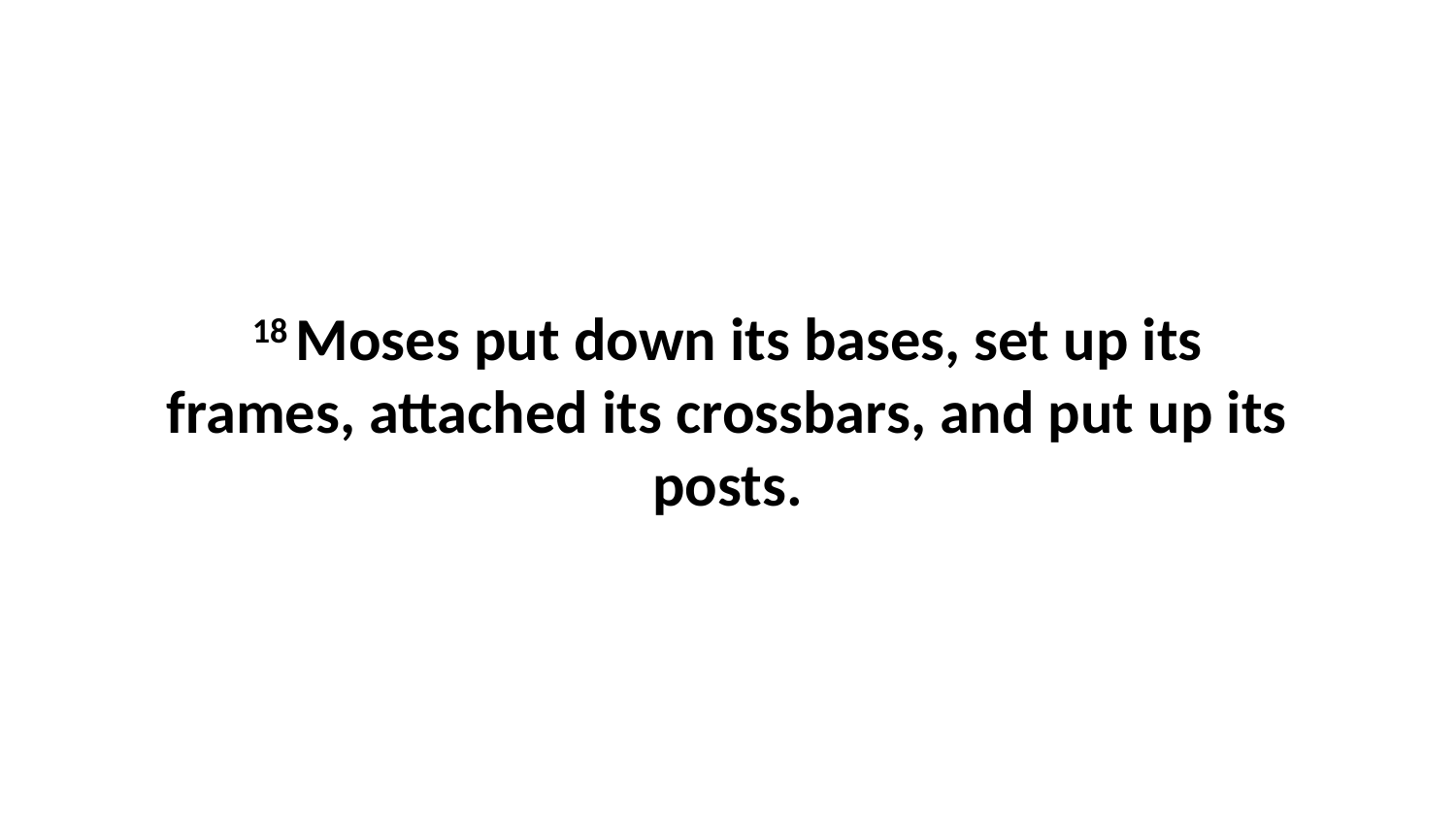

18 Moses put down its bases, set up its frames, attached its crossbars, and put up its posts.